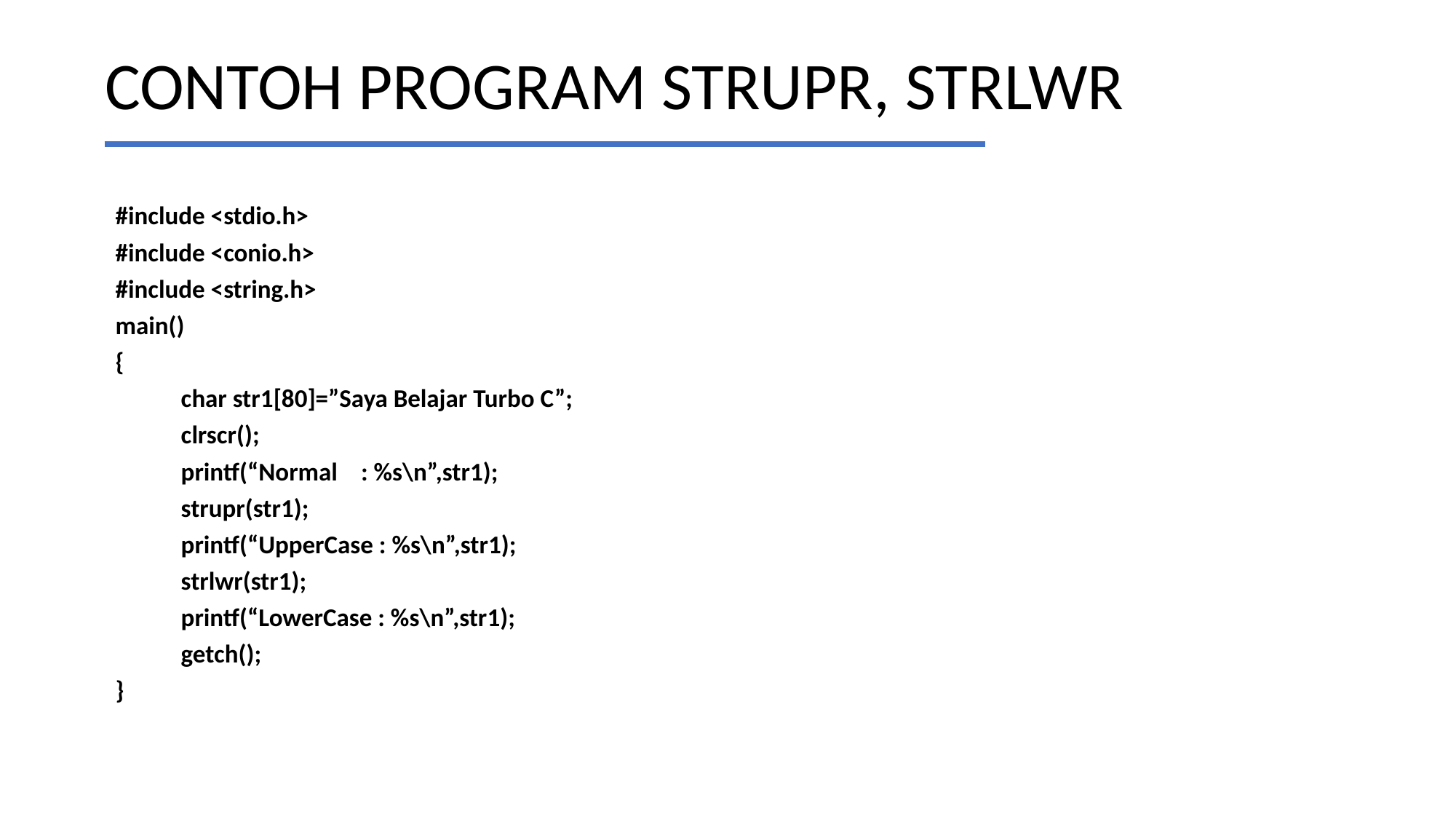

# CONTOH PROGRAM STRUPR, STRLWR
#include <stdio.h>
#include <conio.h>
#include <string.h>
main()
{
	char str1[80]=”Saya Belajar Turbo C”;
	clrscr();
	printf(“Normal    : %s\n”,str1);
	strupr(str1);
	printf(“UpperCase : %s\n”,str1);
	strlwr(str1);
	printf(“LowerCase : %s\n”,str1);
	getch();
}